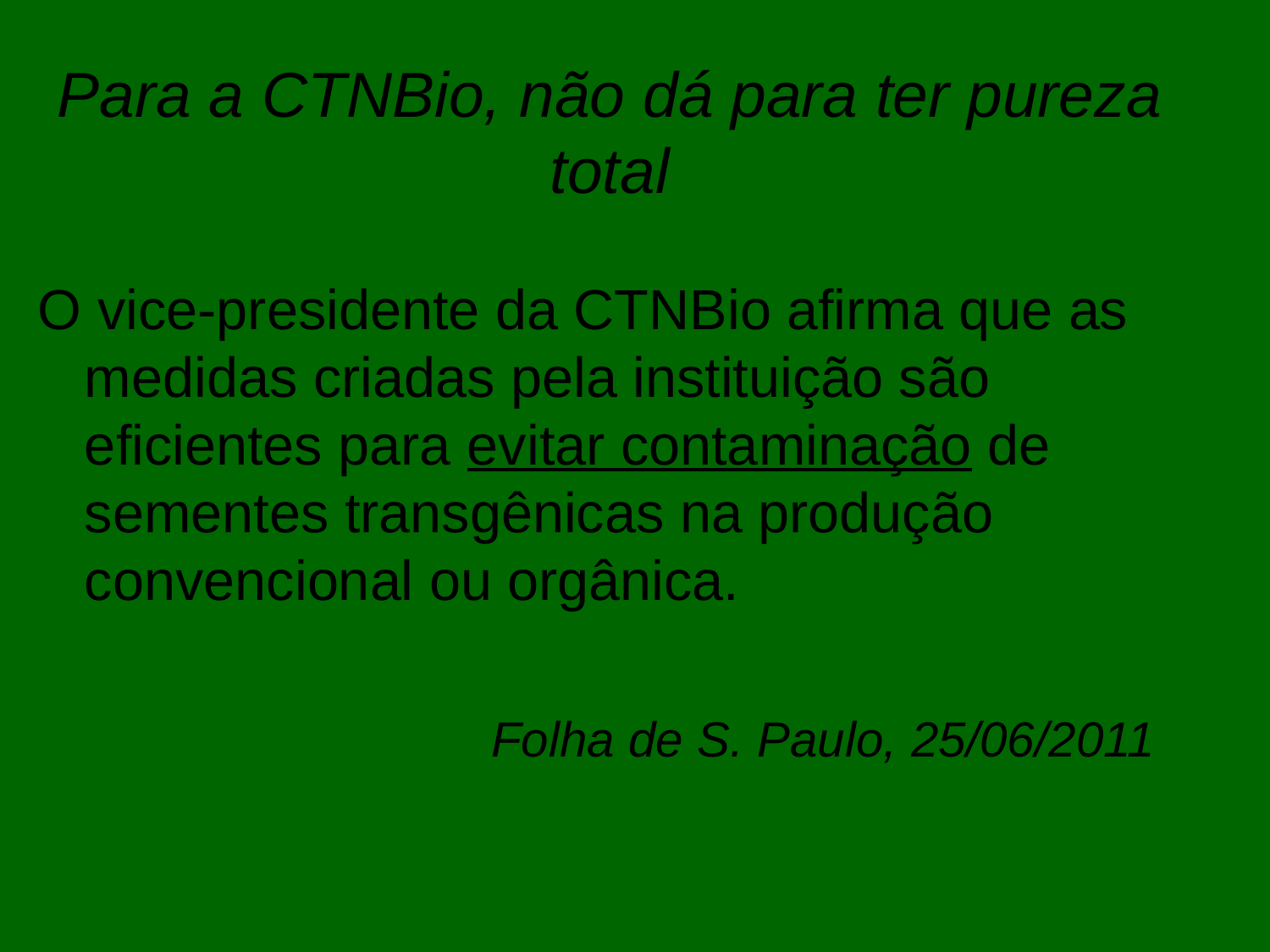

Para a CTNBio, não dá para ter pureza total
O vice-presidente da CTNBio afirma que as medidas criadas pela instituição são eficientes para evitar contaminação de sementes transgênicas na produção convencional ou orgânica.

Folha de S. Paulo, 25/06/2011